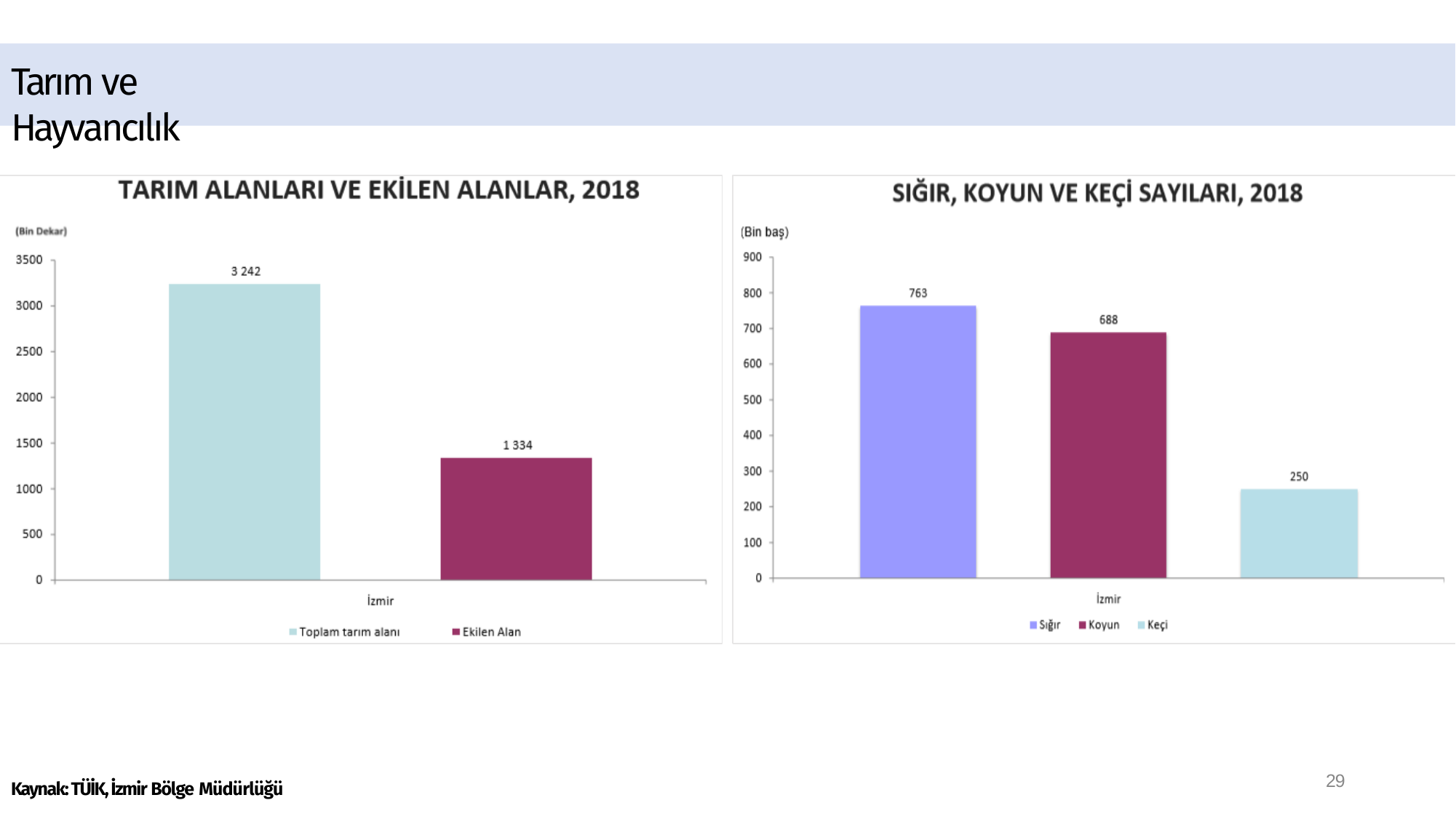

# Tarım ve Hayvancılık

29
Kaynak: TÜİK, İzmir Bölge Müdürlüğü